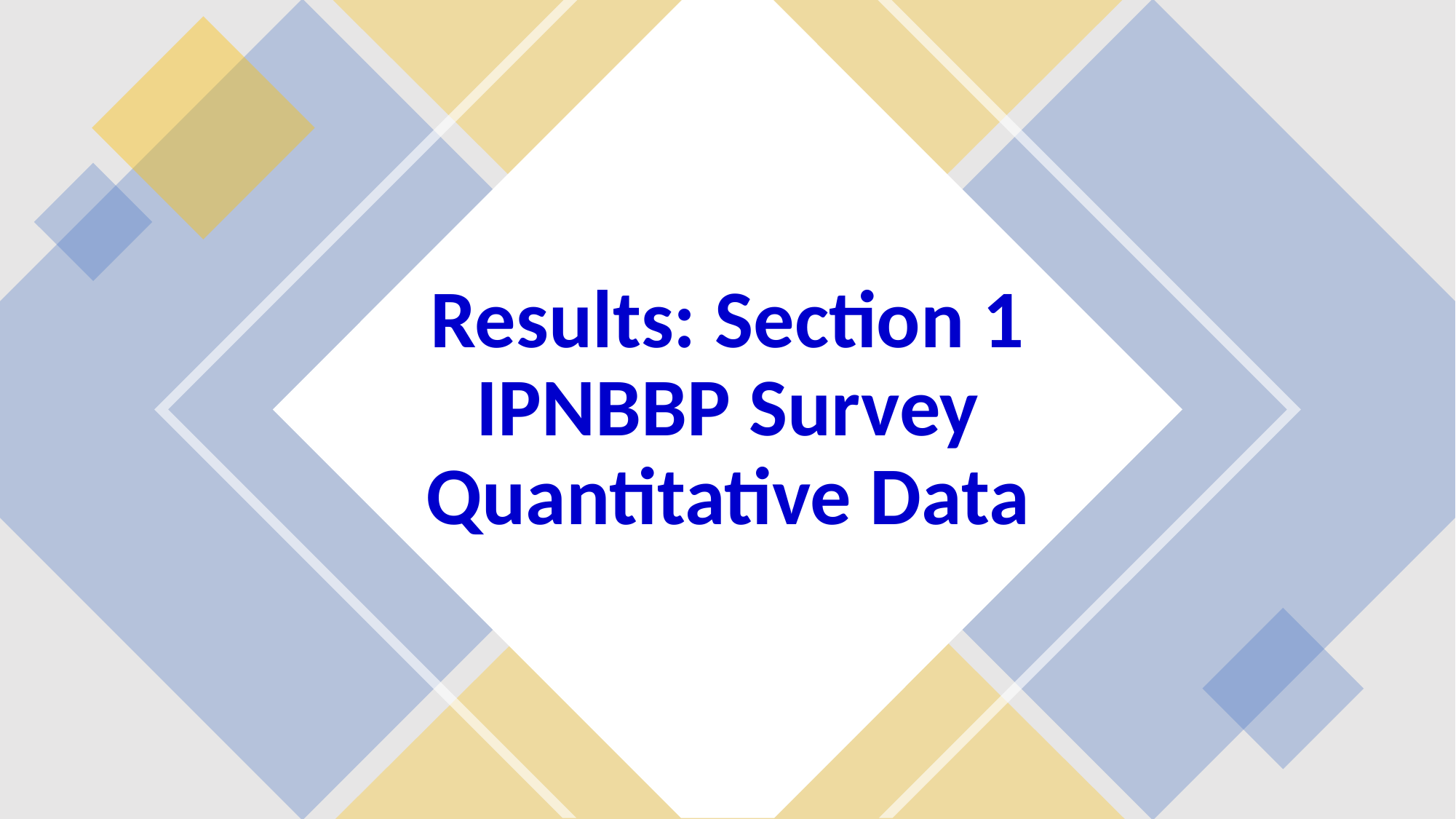

# Results: Section 1 IPNBBP Survey Quantitative Data